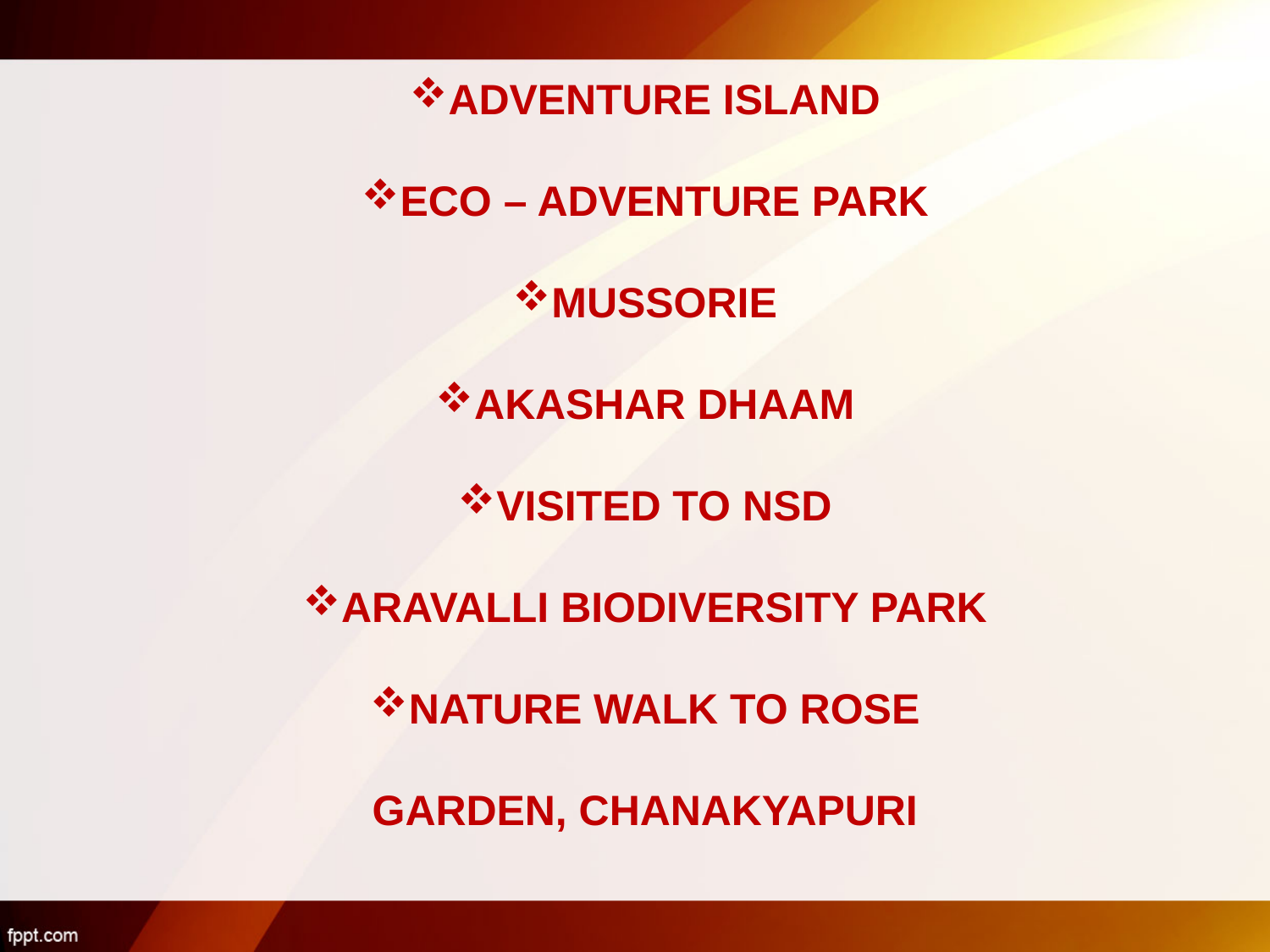

Adventure island

Eco – adventure park

Mussorie

Akashar dhaam

Visited to nsd

Aravalli biodiversity park

Nature walk to rose

garden, chanakyapuri